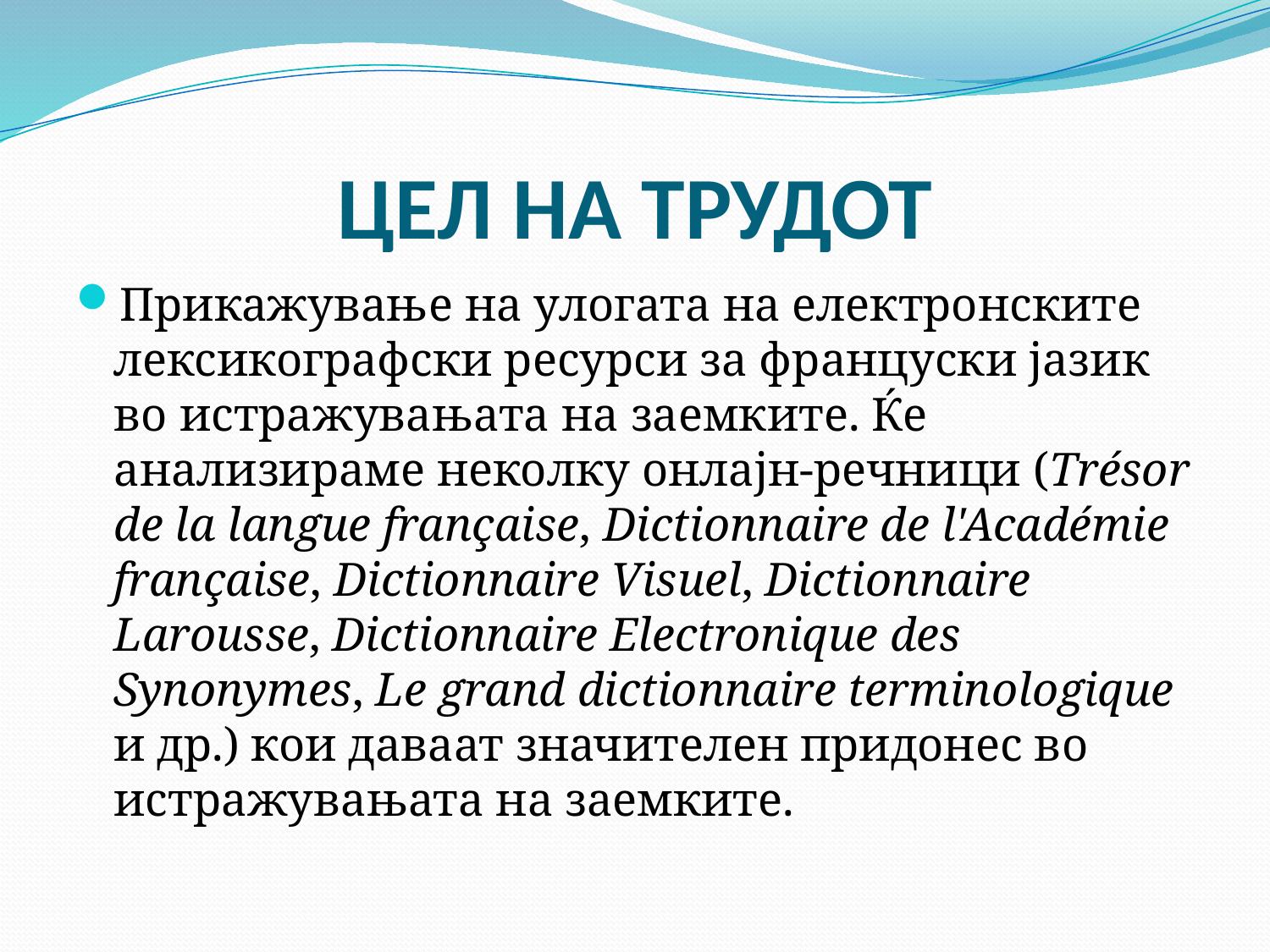

# ЦЕЛ НА ТРУДОТ
Прикажување на улогата на електронските лексикографски ресурси за француски јазик во истражувањата на заемките. Ќе анализираме неколку онлајн-речници (Trésor de la langue française, Dictionnaire de l'Académie française, Dictionnaire Visuel, Dictionnaire Larousse, Dictionnaire Electronique des Synonymes, Le grand dictionnaire terminologique и др.) кои даваат значителен придонес во истражувањата на заемките.